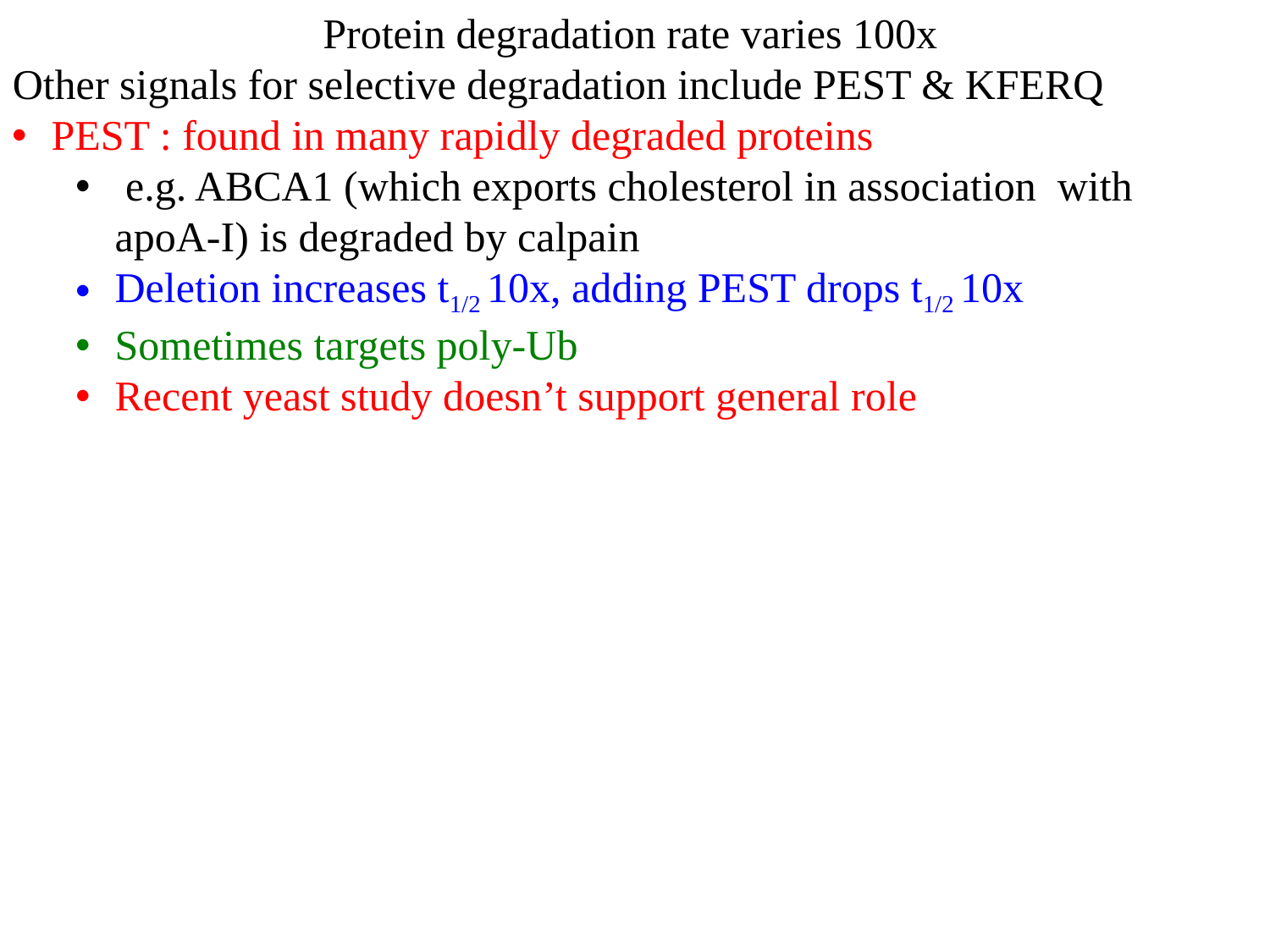

Protein degradation rate varies 100x
Other signals for selective degradation include PEST & KFERQ
PEST : found in many rapidly degraded proteins
 e.g. ABCA1 (which exports cholesterol in association  with apoA-I) is degraded by calpain
Deletion increases t1/2 10x, adding PEST drops t1/2 10x
Sometimes targets poly-Ub
Recent yeast study doesn’t support general role